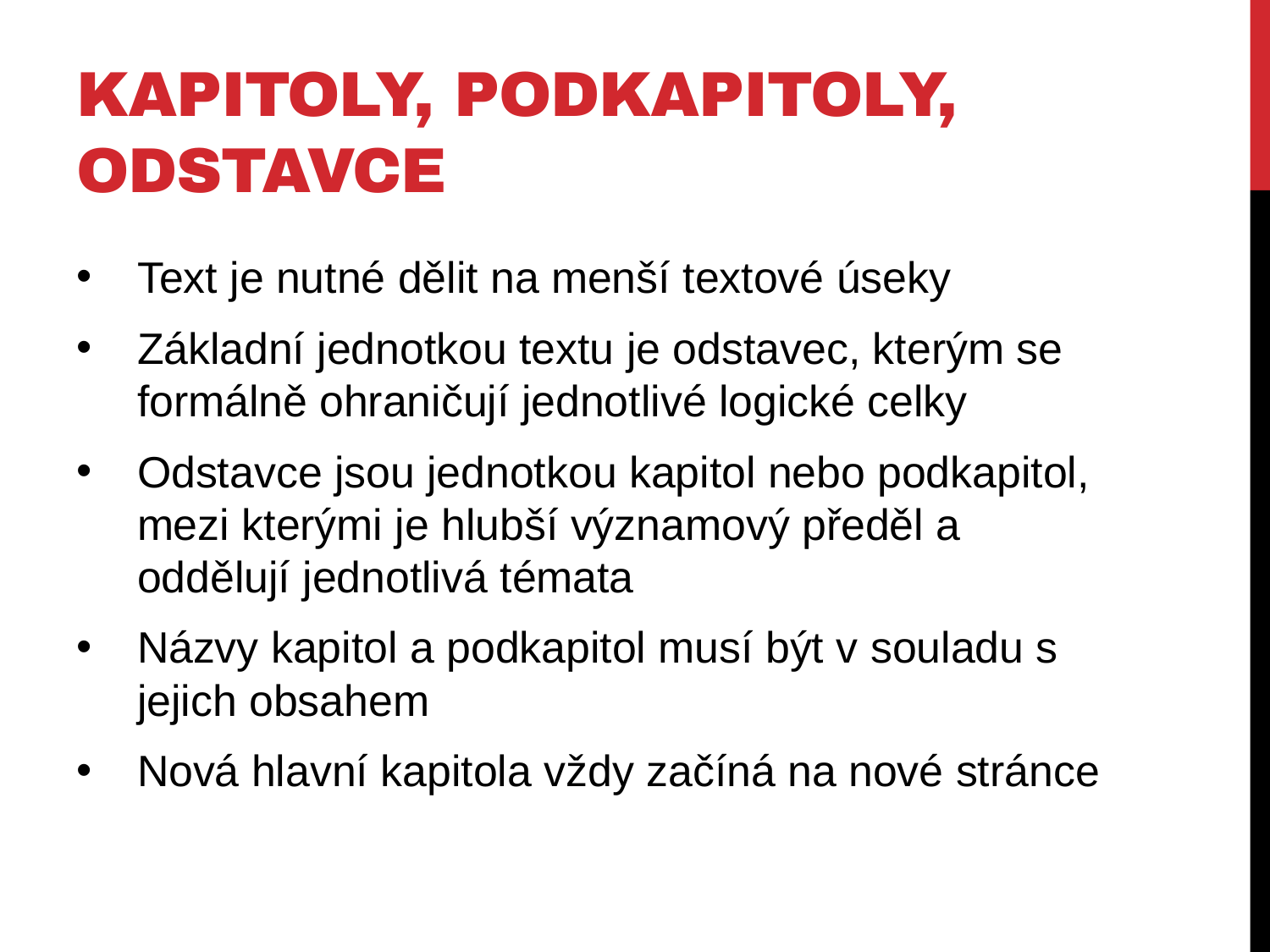

# Kapitoly, podkapitoly, odstavce
Text je nutné dělit na menší textové úseky
Základní jednotkou textu je odstavec, kterým se formálně ohraničují jednotlivé logické celky
Odstavce jsou jednotkou kapitol nebo podkapitol, mezi kterými je hlubší významový předěl a oddělují jednotlivá témata
Názvy kapitol a podkapitol musí být v souladu s jejich obsahem
Nová hlavní kapitola vždy začíná na nové stránce